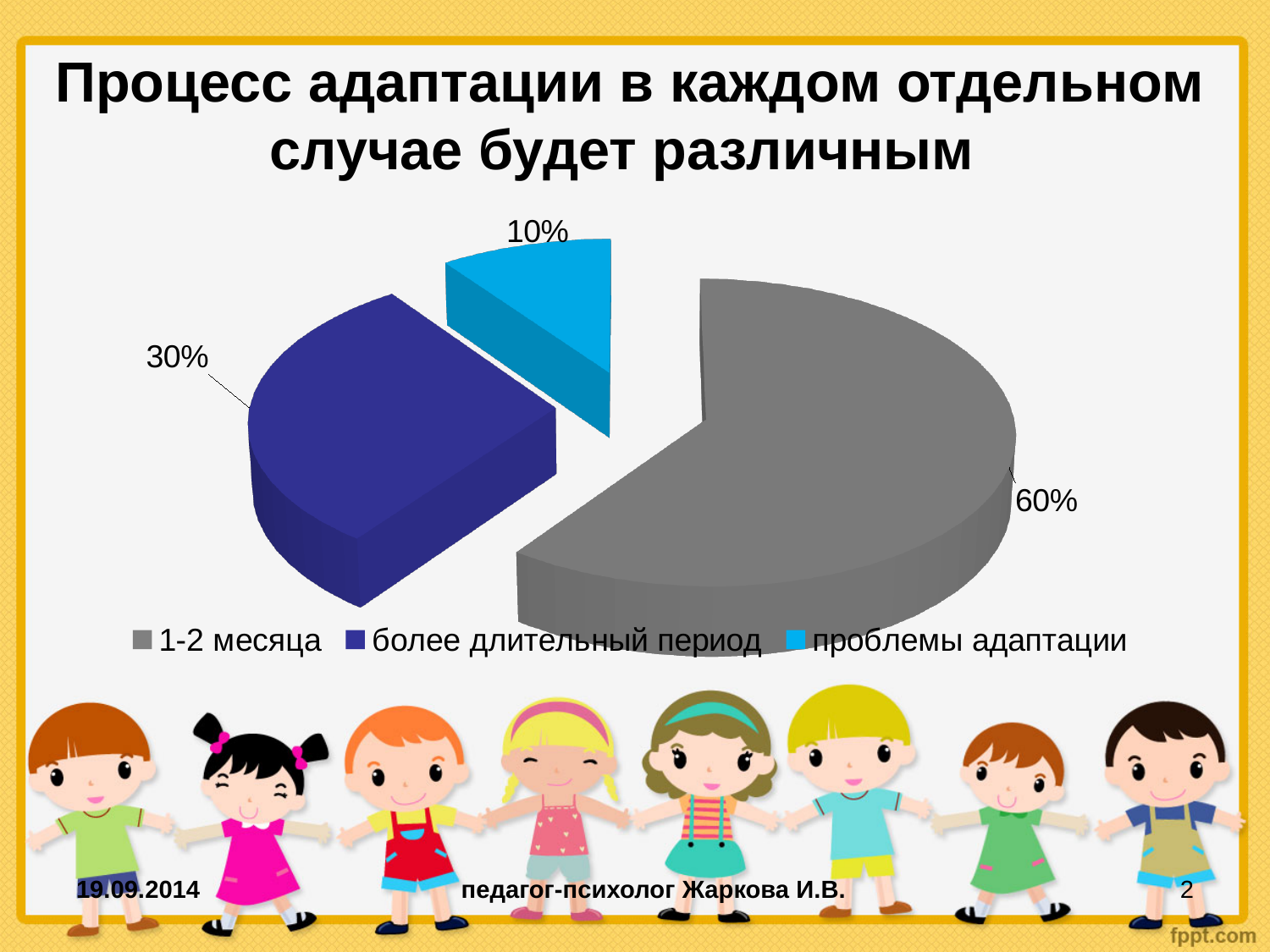

# Процесс адаптации в каждом отдельном случае будет различным

[unsupported chart]

19.09.2014
педагог-психолог Жаркова И.В.
2